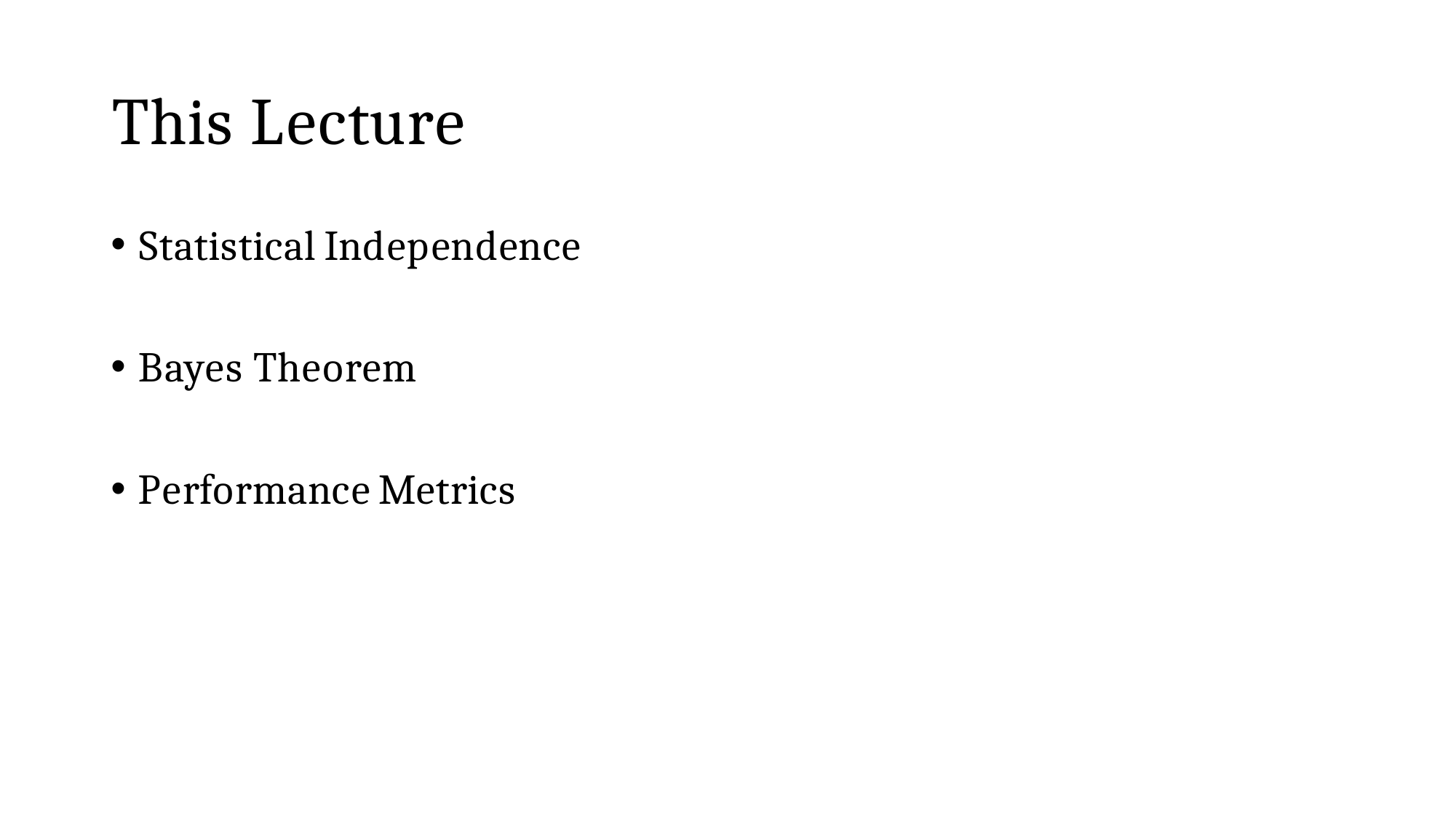

# This Lecture
Statistical Independence

Bayes Theorem

Performance Metrics